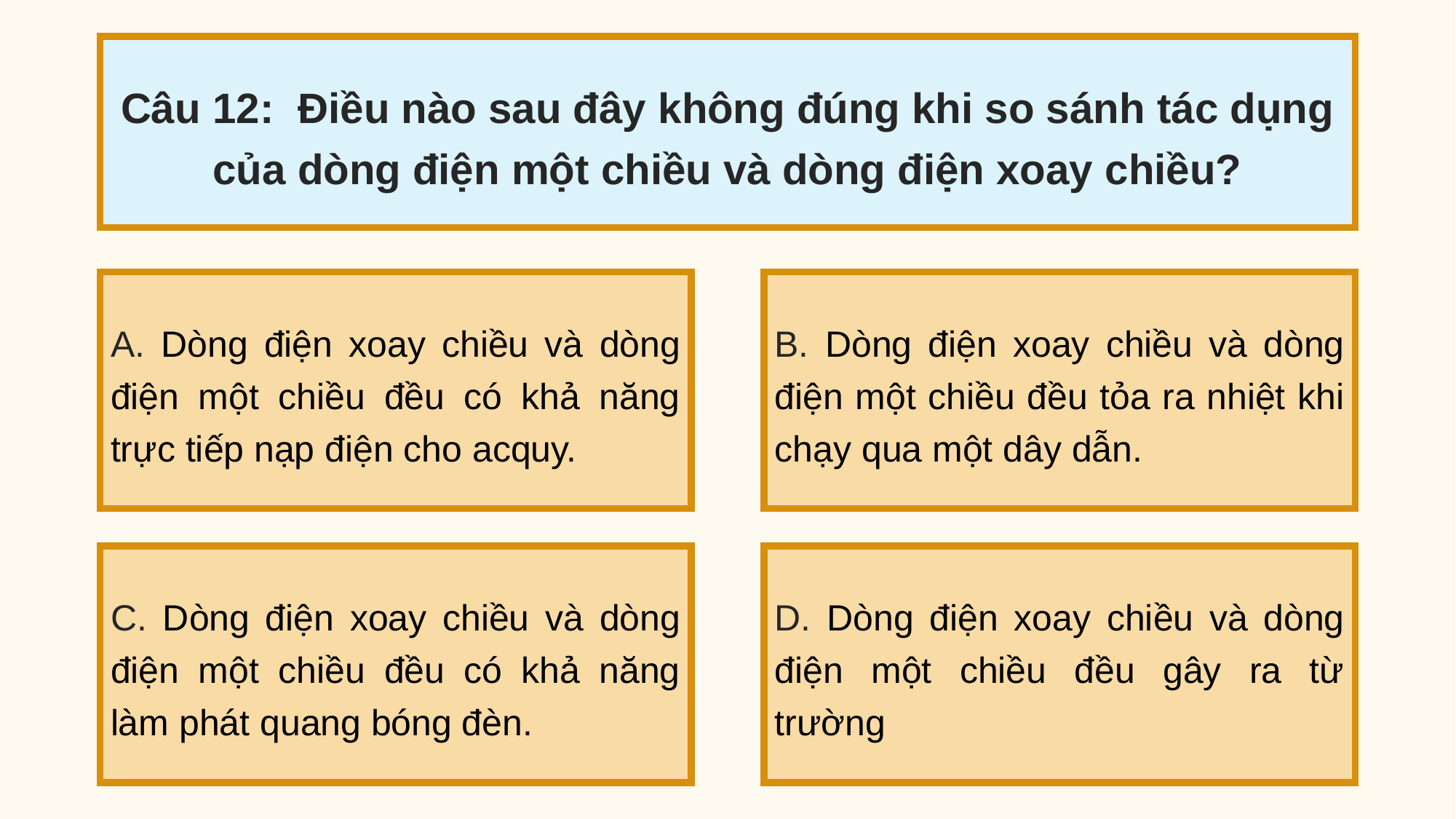

Câu 12:  Điều nào sau đây không đúng khi so sánh tác dụng của dòng điện một chiều và dòng điện xoay chiều?
A. Dòng điện xoay chiều và dòng điện một chiều đều có khả năng trực tiếp nạp điện cho acquy.
B. Dòng điện xoay chiều và dòng điện một chiều đều tỏa ra nhiệt khi chạy qua một dây dẫn.
C. Dòng điện xoay chiều và dòng điện một chiều đều có khả năng làm phát quang bóng đèn.
D. Dòng điện xoay chiều và dòng điện một chiều đều gây ra từ trường